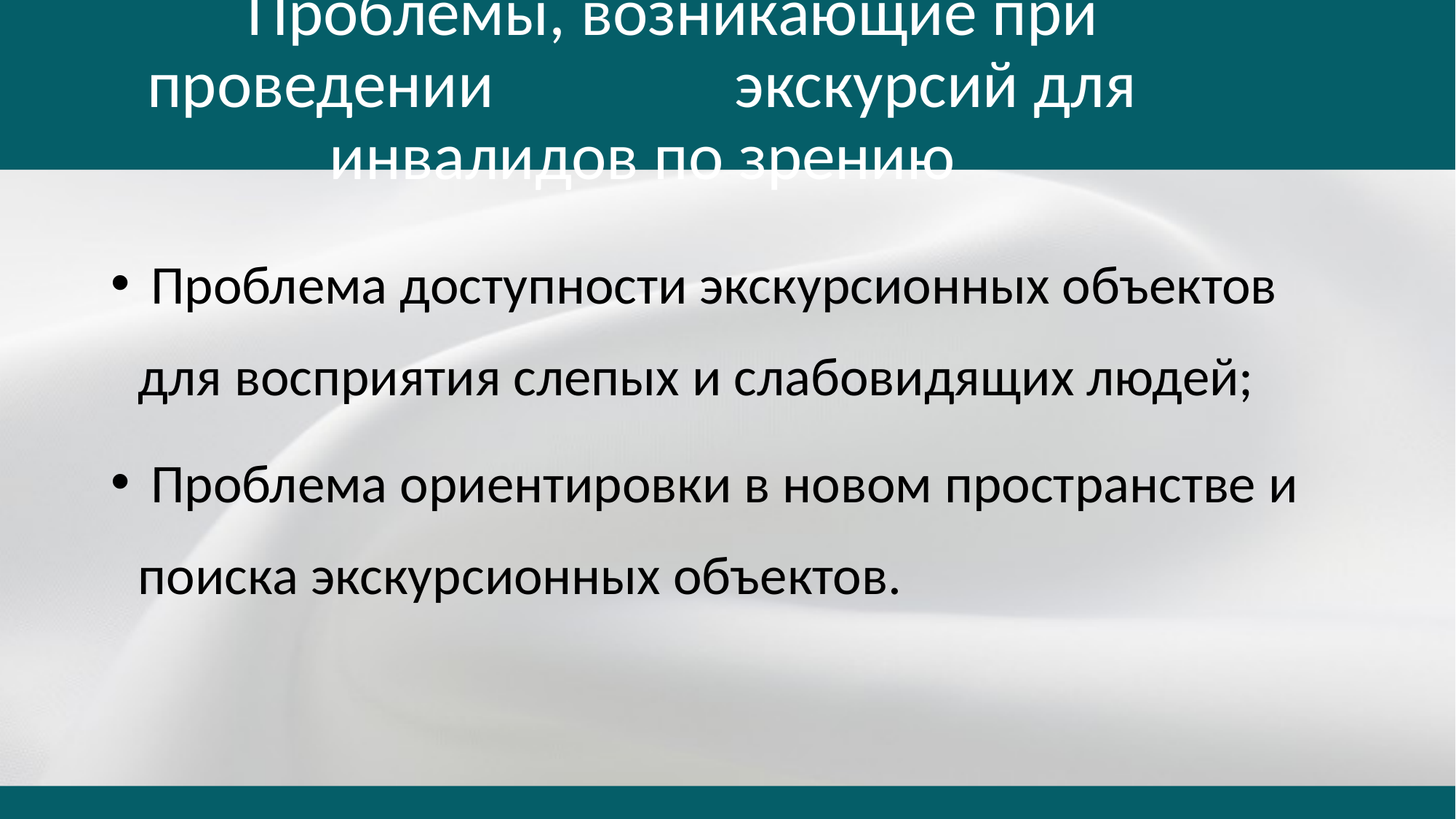

# Проблемы, возникающие при проведении                экскурсий для инвалидов по зрению
 Проблема доступности экскурсионных объектов для восприятия слепых и слабовидящих людей;
 Проблема ориентировки в новом пространстве и поиска экскурсионных объектов.